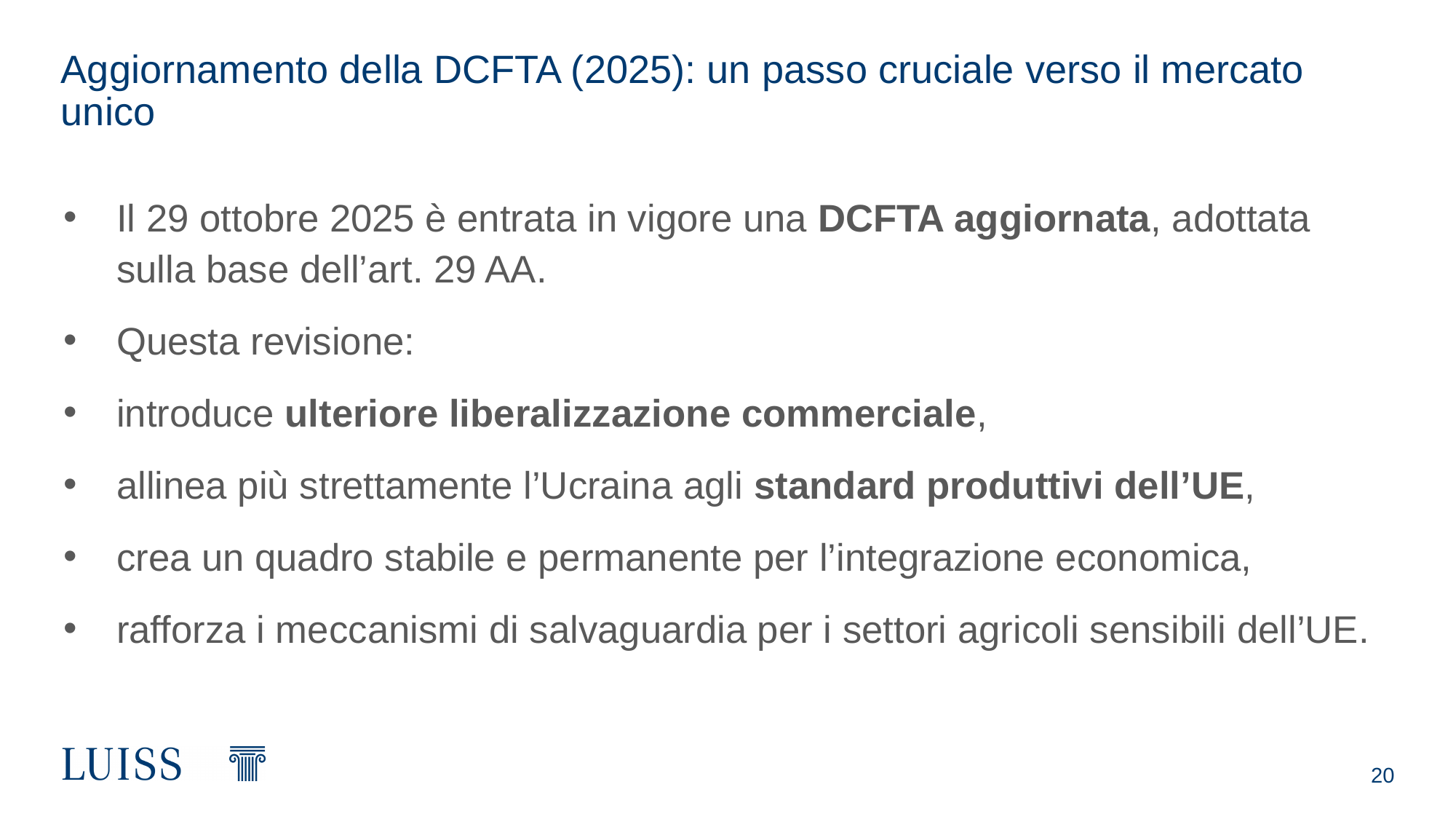

# Aggiornamento della DCFTA (2025): un passo cruciale verso il mercato unico
Il 29 ottobre 2025 è entrata in vigore una DCFTA aggiornata, adottata sulla base dell’art. 29 AA.
Questa revisione:
introduce ulteriore liberalizzazione commerciale,
allinea più strettamente l’Ucraina agli standard produttivi dell’UE,
crea un quadro stabile e permanente per l’integrazione economica,
rafforza i meccanismi di salvaguardia per i settori agricoli sensibili dell’UE.

20